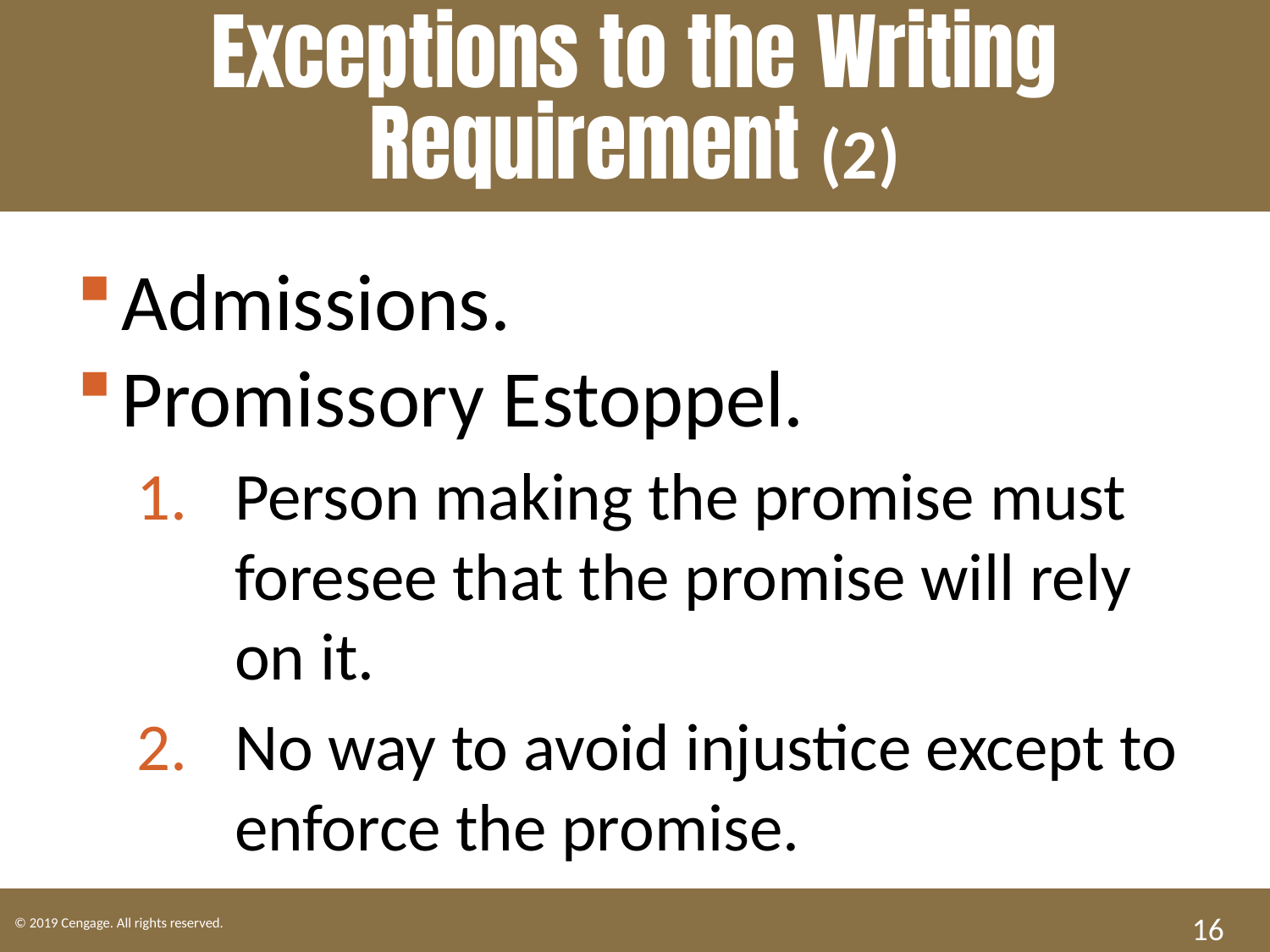

Exceptions to the Writing Requirement (2)
Admissions.
Promissory Estoppel.
Person making the promise must foresee that the promise will rely on it.
No way to avoid injustice except to enforce the promise.
16